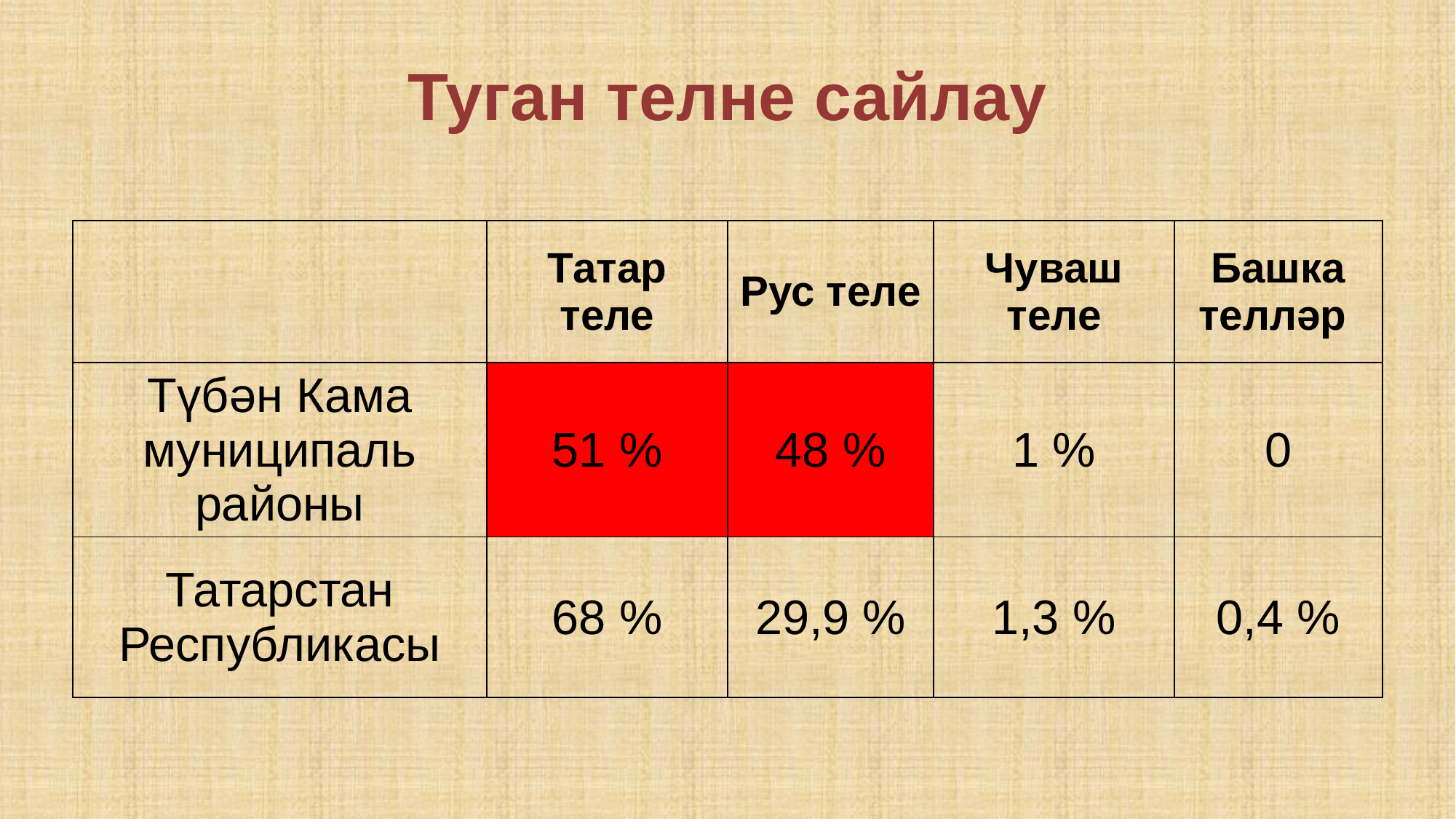

# Туган телне сайлау
|  | Татар теле | Рус теле | Чуваш теле | Башка телләр |
| --- | --- | --- | --- | --- |
| Түбән Кама муниципаль районы | 51 % | 48 % | 1 % | 0 |
| Татарстан Республикасы | 68 % | 29,9 % | 1,3 % | 0,4 % |